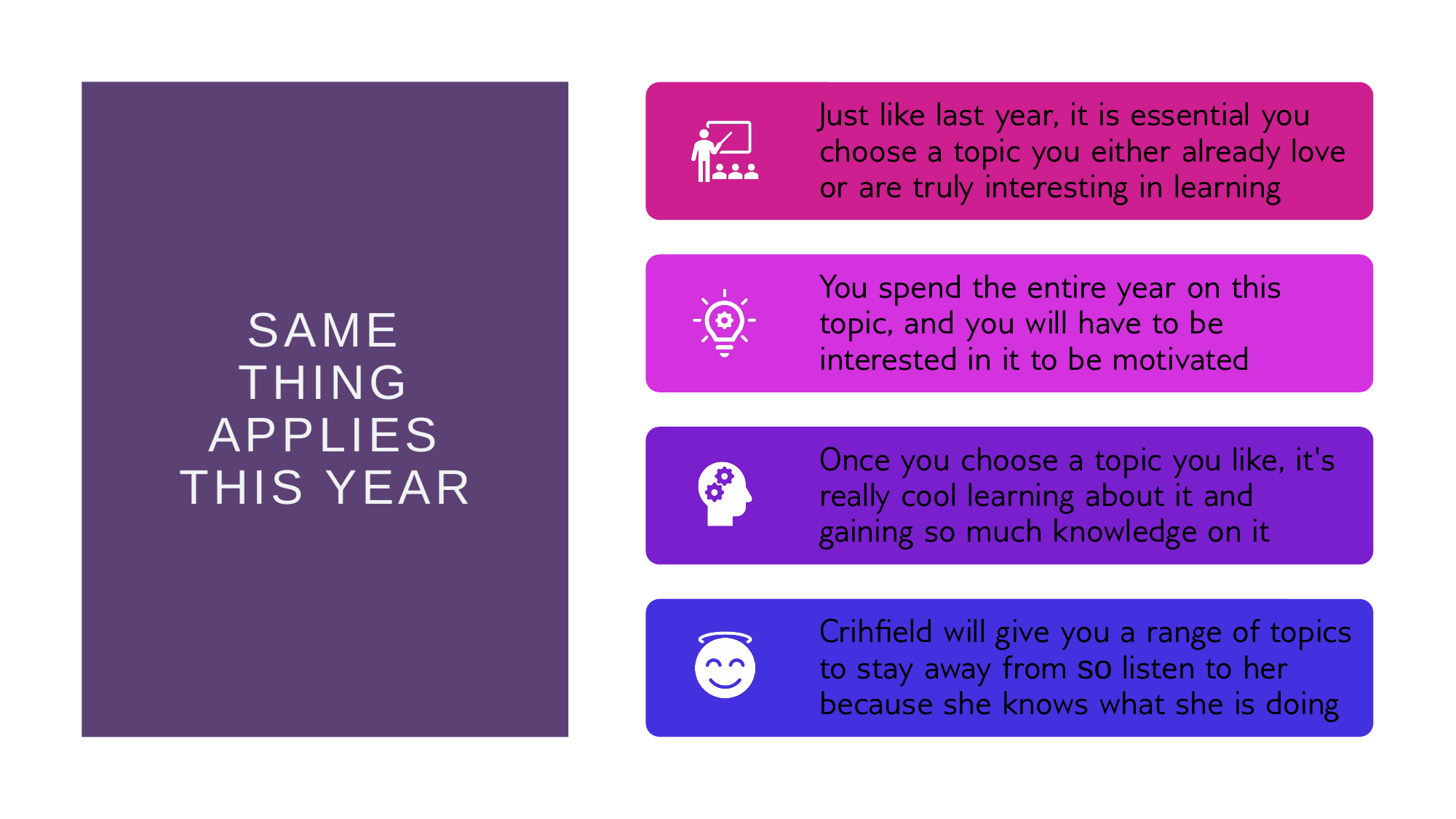

Just like last year, it is essential you choose a topic you either already love or are truly interesting in learning
You spend the entire year on this topic, and you will have to be interested in it to be motivated
Once you choose a topic you like, it's really cool learning about it and gaining so much knowledge on it
Crihfield will give you a range of topics to stay away from so listen to her because she knows what she is doing
# Same thing applies this year